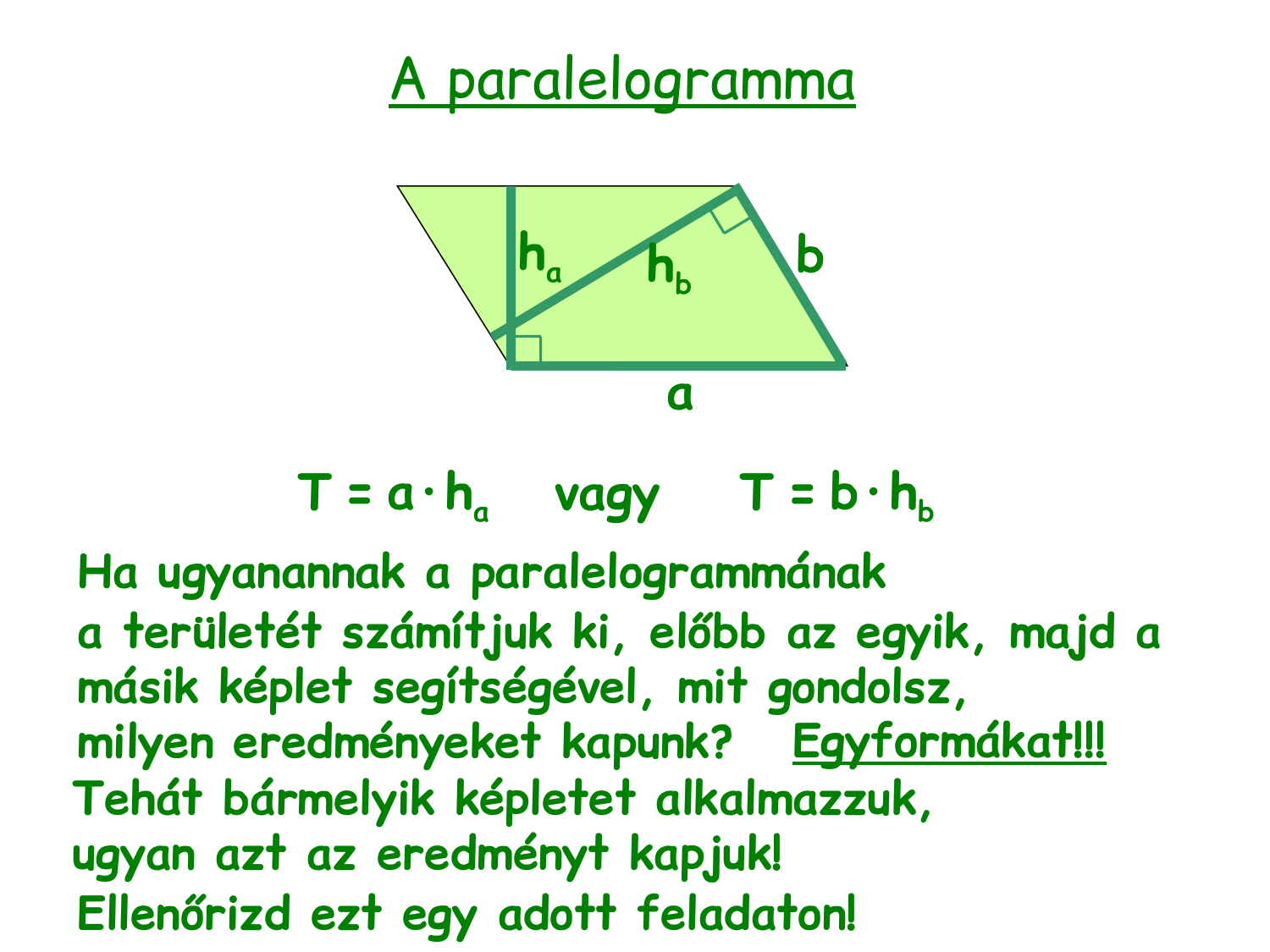

A paralelogramma

ha
b
hb

a

a·ha
b·hb
T =
vagy
T =
Ha ugyanannak a paralelogrammának
a területét számítjuk ki, előbb az egyik, majd a másik képlet segítségével, mit gondolsz,
Egyformákat!!!
milyen eredményeket kapunk?
Tehát bármelyik képletet alkalmazzuk, ugyan azt az eredményt kapjuk!
Ellenőrizd ezt egy adott feladaton!